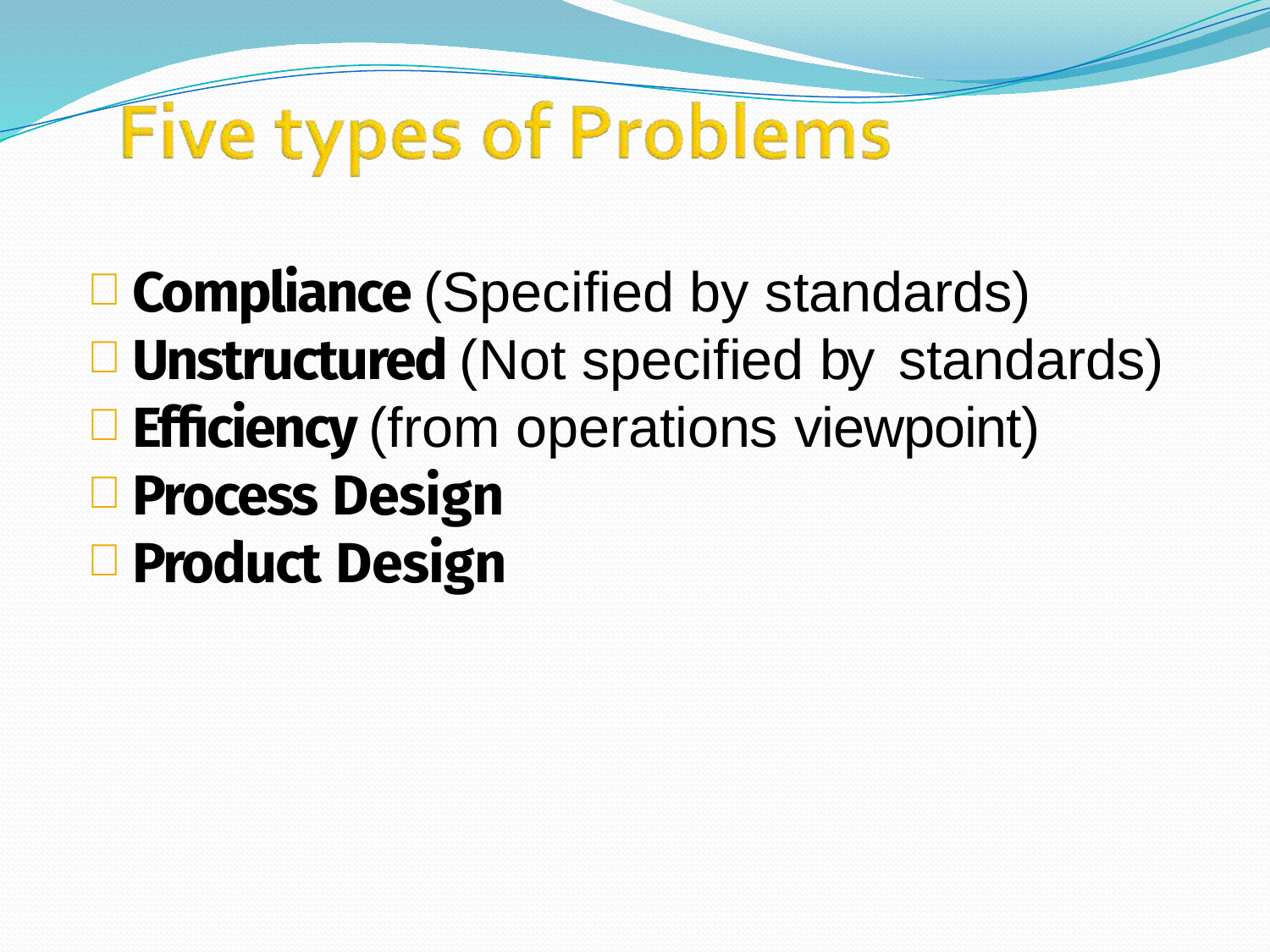

Compliance (Specified by standards)
Unstructured (Not specified by  standards)
Efficiency (from operations viewpoint)
Process Design
Product Design